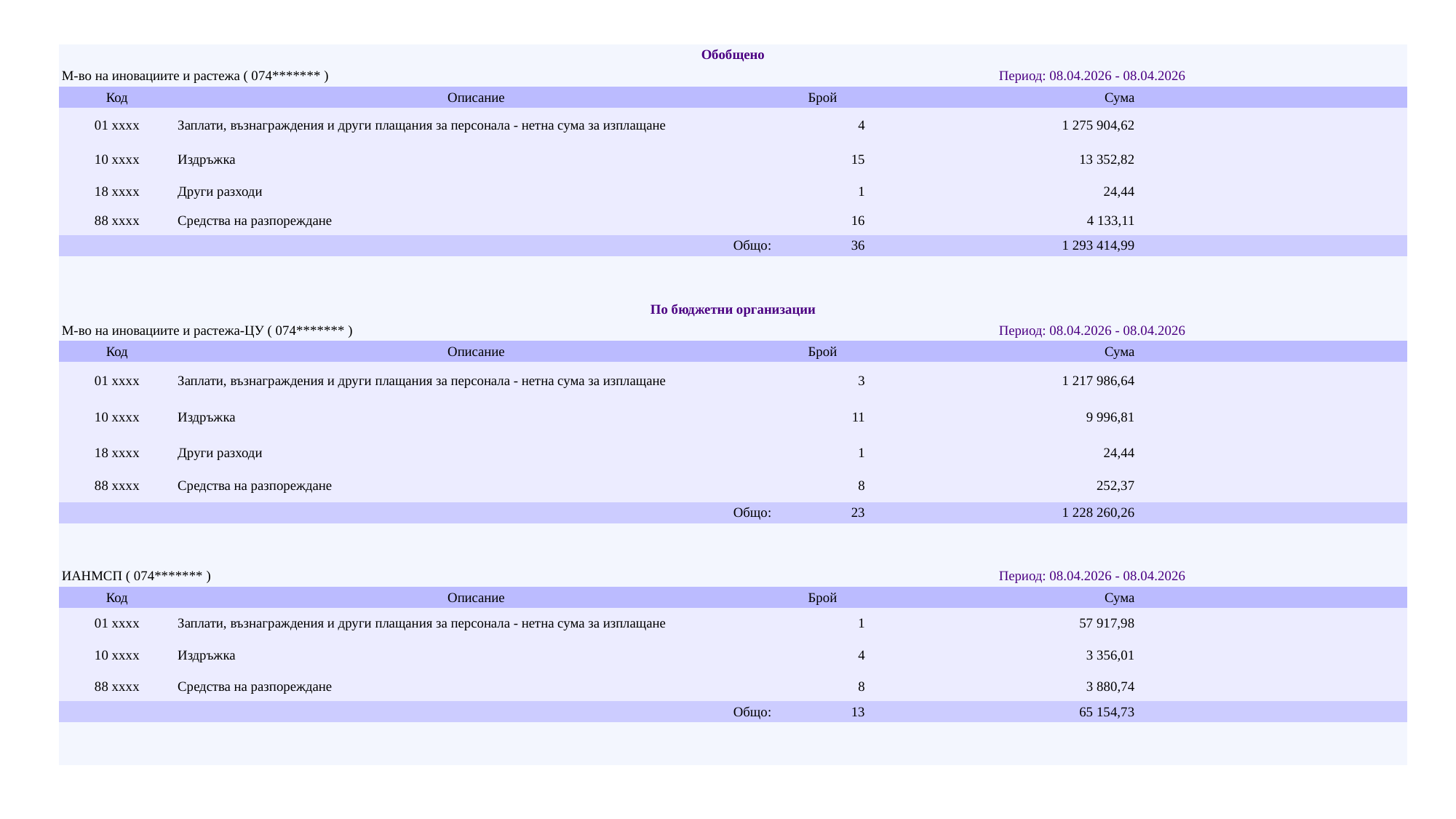

| Обобщено |  |  |  |  |
| --- | --- | --- | --- | --- |
| М-во на иновациите и растежа ( 074\*\*\*\*\*\*\* ) |  | Период: 08.04.2026 - 08.04.2026 |  |  |
| Код | Описание | Брой | Сума |  |
| 01 xxxx | Заплати, възнаграждения и други плащания за персонала - нетна сума за изплащане | 4 | 1 275 904,62 |  |
| 10 xxxx | Издръжка | 15 | 13 352,82 |  |
| 18 xxxx | Други разходи | 1 | 24,44 |  |
| 88 xxxx | Средства на разпореждане | 16 | 4 133,11 |  |
| Общо: |  | 36 | 1 293 414,99 |  |
|  |  |  |  |  |
|  |  |  |  |  |
| По бюджетни организации |  |  |  |  |
| М-во на иновациите и растежа-ЦУ ( 074\*\*\*\*\*\*\* ) |  | Период: 08.04.2026 - 08.04.2026 |  |  |
| Код | Описание | Брой | Сума |  |
| 01 xxxx | Заплати, възнаграждения и други плащания за персонала - нетна сума за изплащане | 3 | 1 217 986,64 |  |
| 10 xxxx | Издръжка | 11 | 9 996,81 |  |
| 18 xxxx | Други разходи | 1 | 24,44 |  |
| 88 xxxx | Средства на разпореждане | 8 | 252,37 |  |
| Общо: |  | 23 | 1 228 260,26 |  |
|  |  |  |  |  |
|  |  |  |  |  |
| ИАНМСП ( 074\*\*\*\*\*\*\* ) |  | Период: 08.04.2026 - 08.04.2026 |  |  |
| Код | Описание | Брой | Сума |  |
| 01 xxxx | Заплати, възнаграждения и други плащания за персонала - нетна сума за изплащане | 1 | 57 917,98 |  |
| 10 xxxx | Издръжка | 4 | 3 356,01 |  |
| 88 xxxx | Средства на разпореждане | 8 | 3 880,74 |  |
| Общо: |  | 13 | 65 154,73 |  |
|  |  |  |  |  |
|  |  |  |  |  |
#